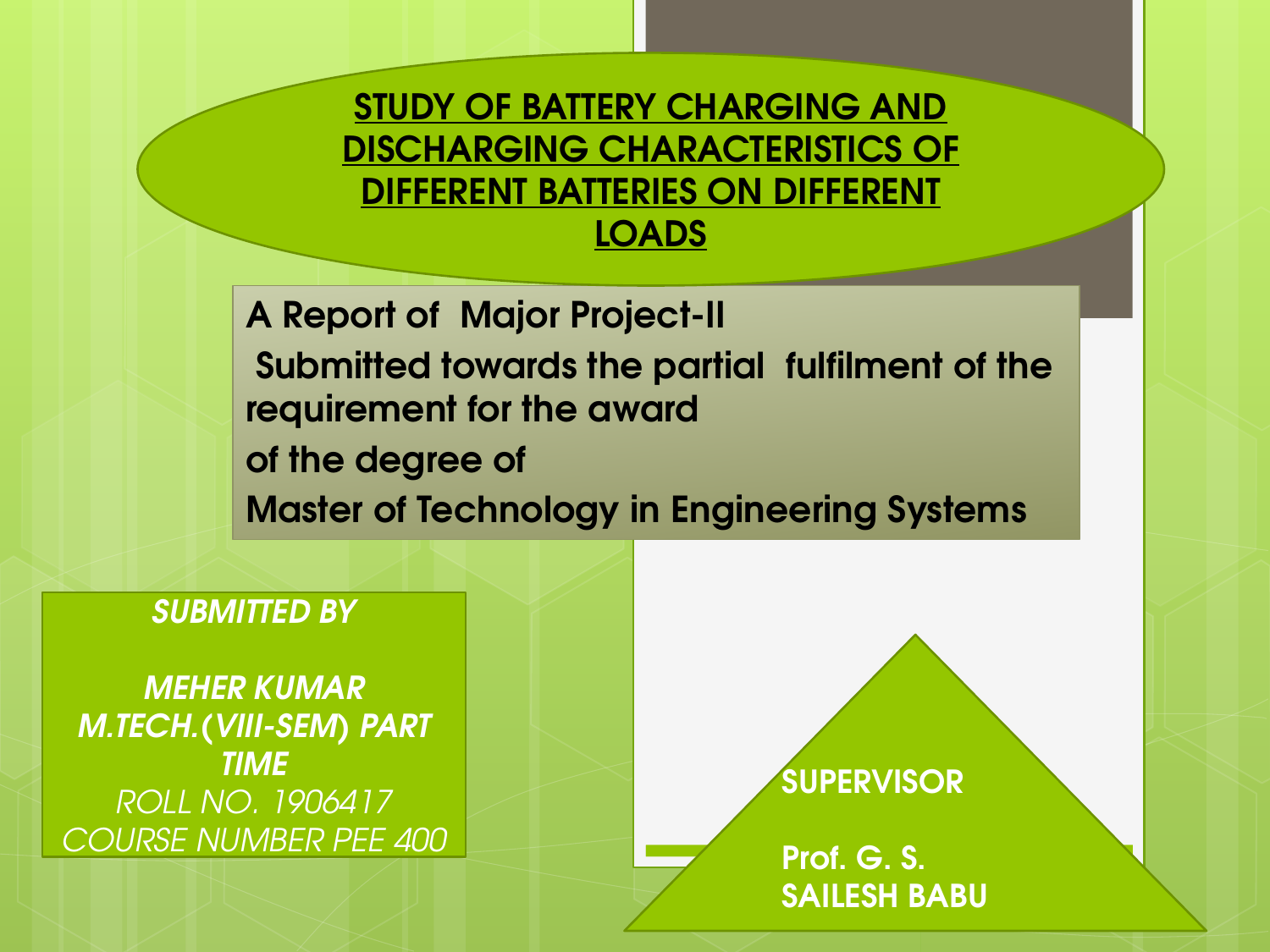

#
STUDY OF BATTERY CHARGING AND DISCHARGING CHARACTERISTICS OF DIFFERENT BATTERIES ON DIFFERENT LOADS
A Report of  Major Project-II
 Submitted towards the partial  fulfilment of the requirement for the award
of the degree of
Master of Technology in Engineering Systems

SUBMITTED BY
 
MEHER KUMAR
M.TECH.(VIII-SEM) PART TIME
ROLL NO. 1906417
COURSE NUMBER PEE 400
SUPERVISOR

Prof. G. S. SAILESH BABU